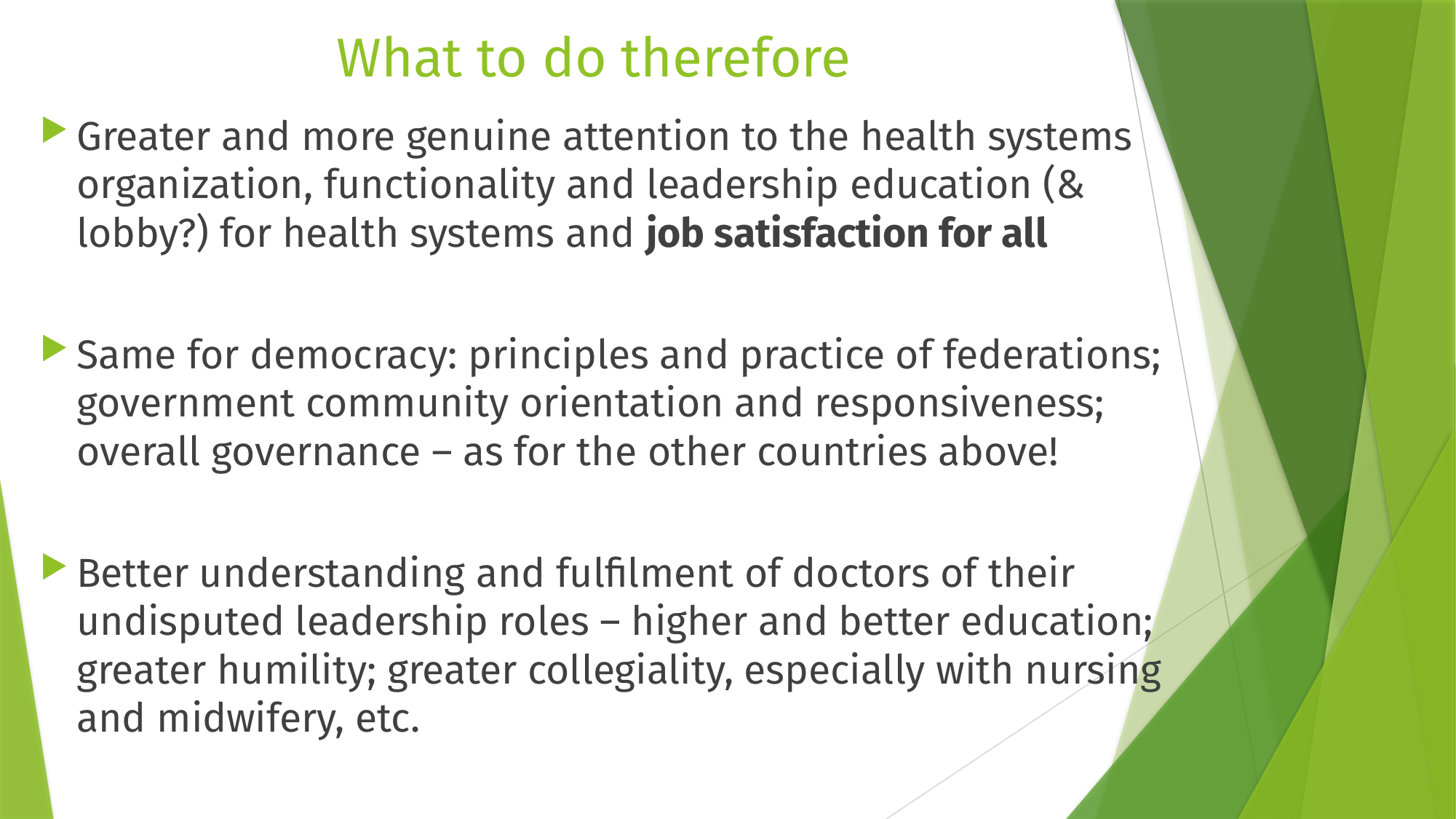

# What to do therefore
Greater and more genuine attention to the health systems organization, functionality and leadership education (& lobby?) for health systems and job satisfaction for all

Same for democracy: principles and practice of federations; government community orientation and responsiveness; overall governance – as for the other countries above!

Better understanding and fulfilment of doctors of their undisputed leadership roles – higher and better education; greater humility; greater collegiality, especially with nursing and midwifery, etc.